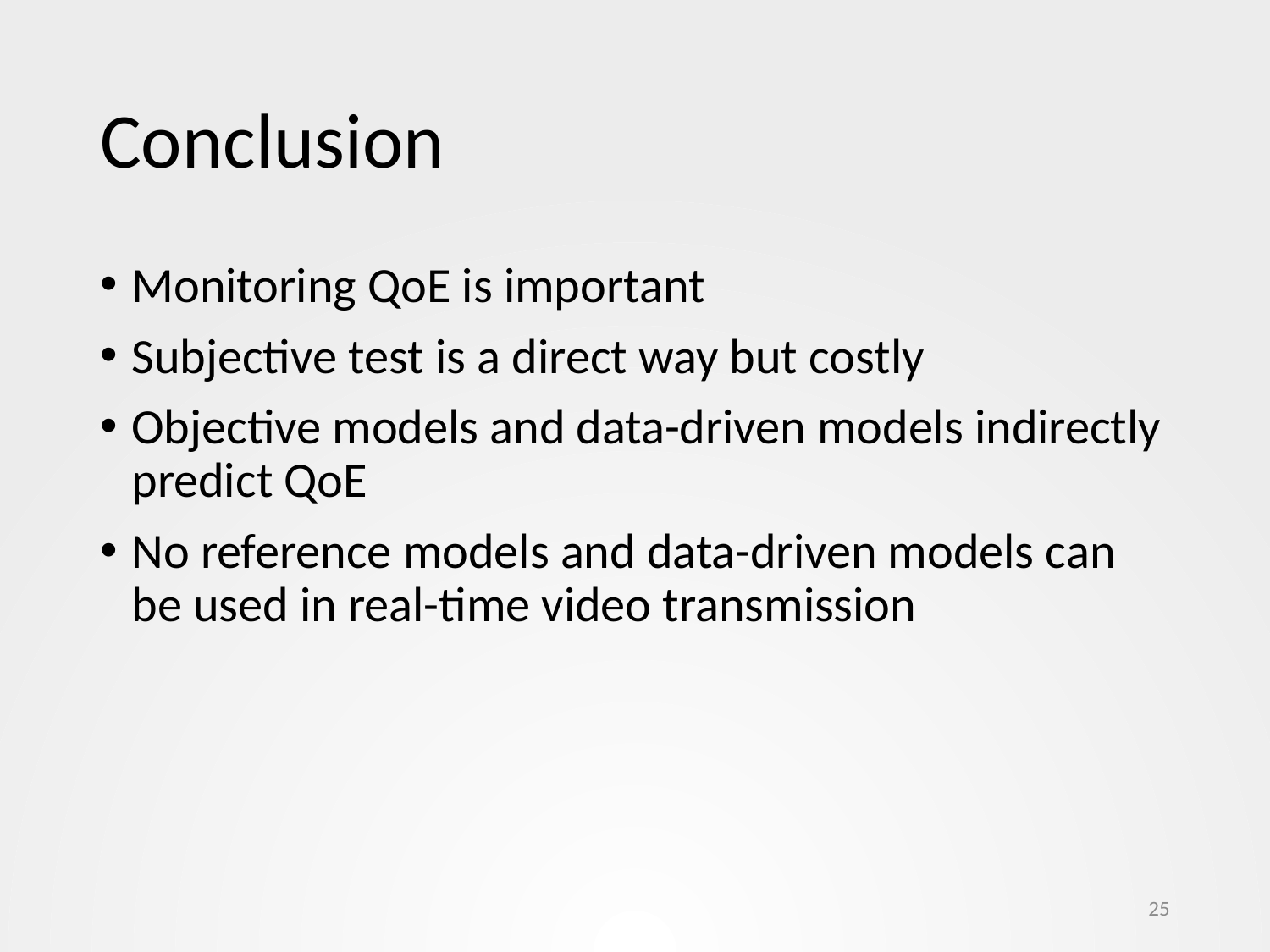

# Conclusion
Monitoring QoE is important
Subjective test is a direct way but costly
Objective models and data-driven models indirectly predict QoE
No reference models and data-driven models can be used in real-time video transmission

25